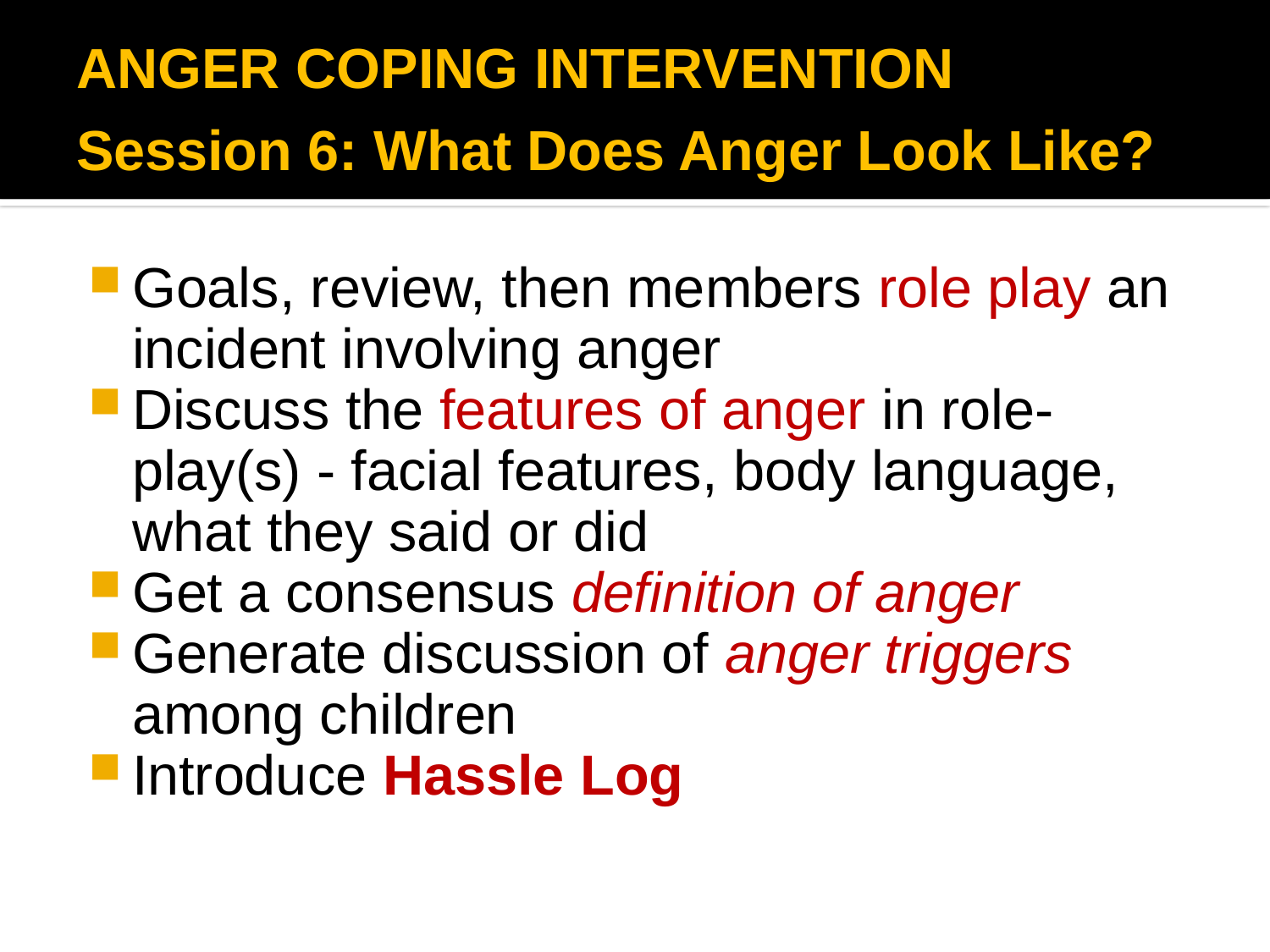

# ANGER COPING INTERVENTION Session 6: What Does Anger Look Like?
Goals, review, then members role play an incident involving anger
Discuss the features of anger in role-play(s) - facial features, body language, what they said or did
Get a consensus definition of anger
Generate discussion of anger triggers among children
Introduce Hassle Log